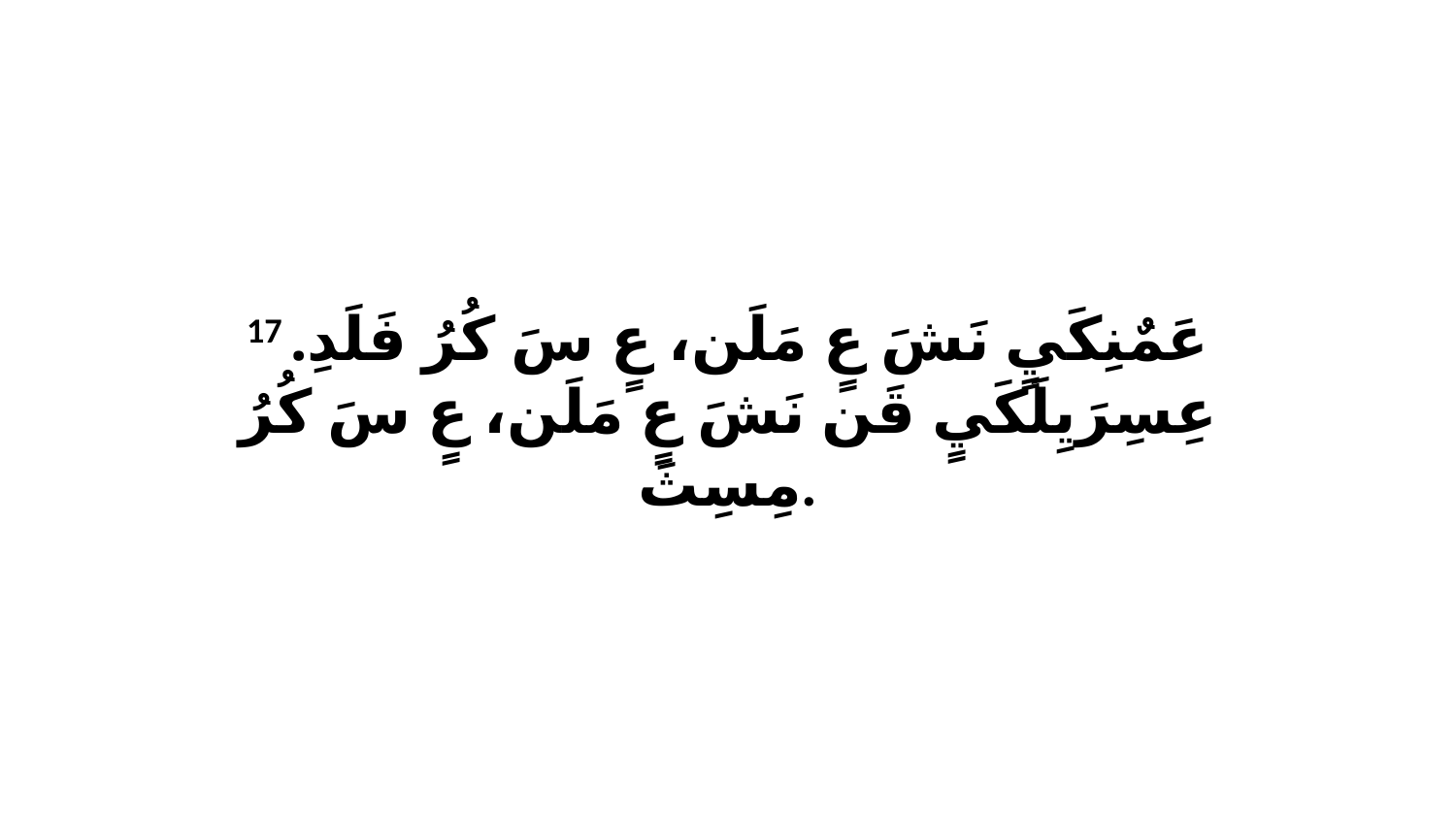

17 عَمٌنِكَيٍ نَشَ عٍ مَلَن، عٍ سَ كُرُ فَلَدِ. عِسِرَيِلَكَيٍ قَن نَشَ عٍ مَلَن، عٍ سَ كُرُ مِسِثَ.